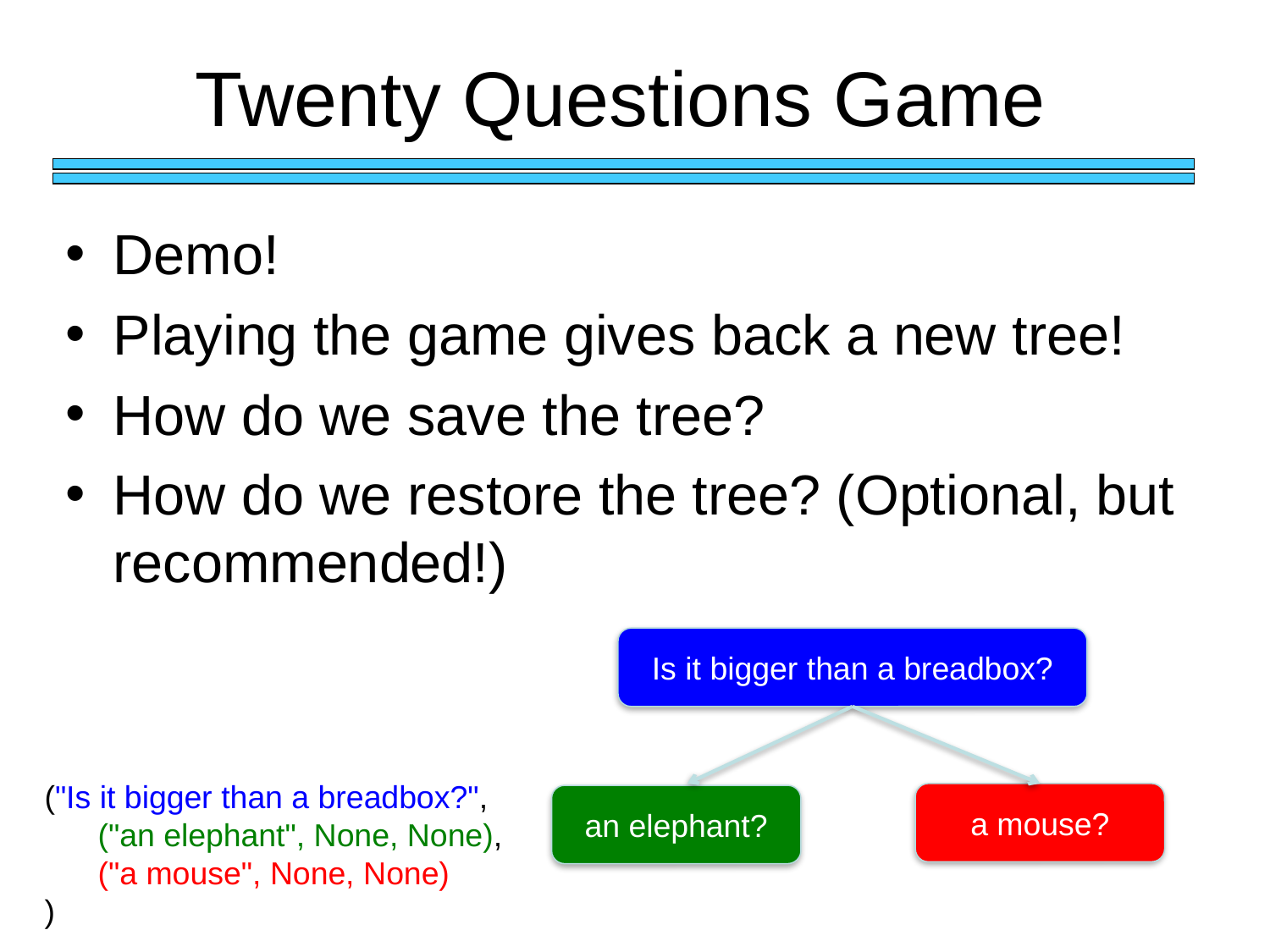

# Twenty Questions Game

Demo!
Playing the game gives back a new tree!
How do we save the tree?
How do we restore the tree? (Optional, but recommended!)

Is it bigger than a breadbox?
("Is it bigger than a breadbox?",
      ("an elephant", None, None),
      ("a mouse", None, None)
)
a mouse?
an elephant?